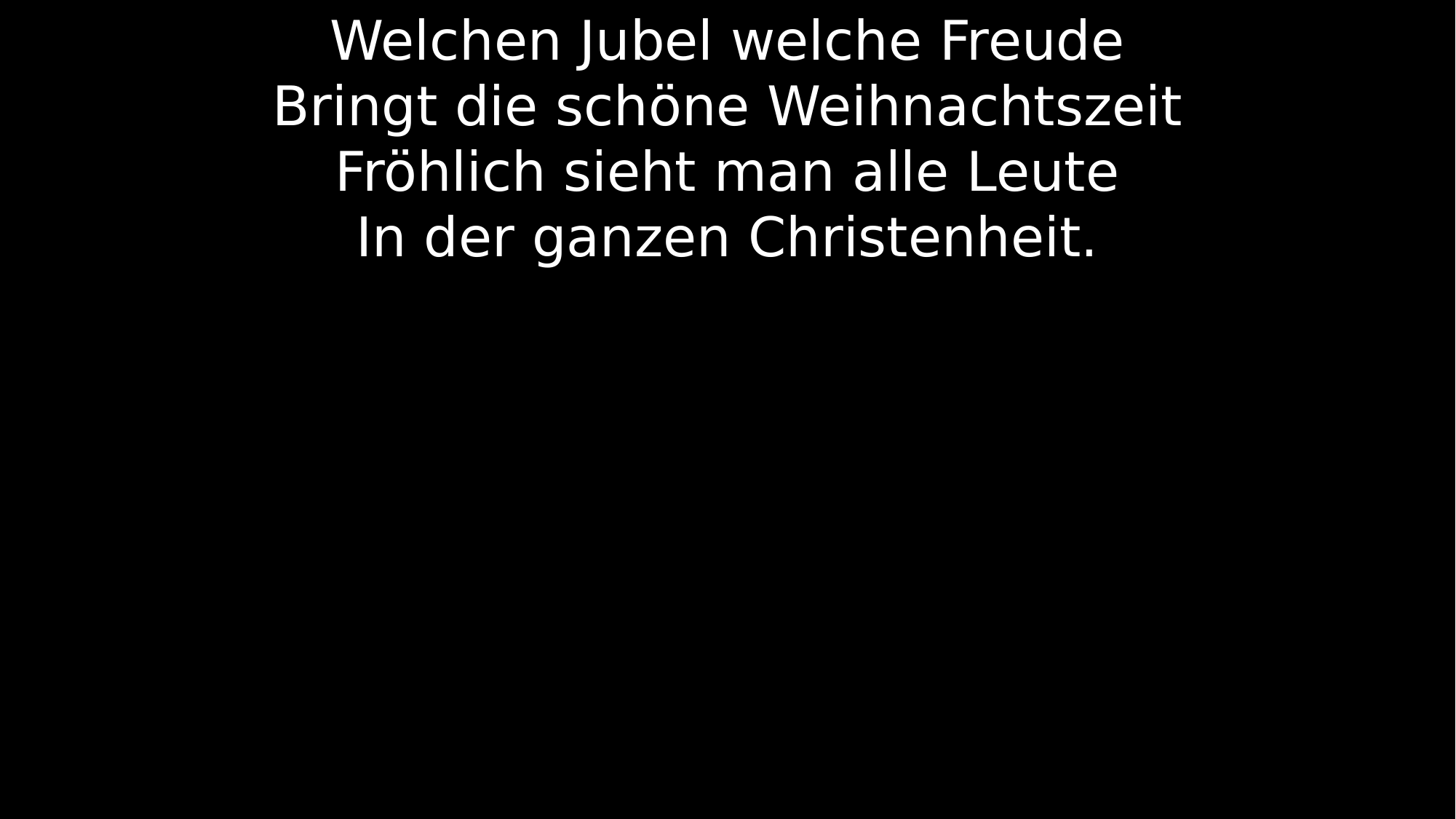

Welchen Jubel welche Freude
Bringt die schöne Weihnachtszeit
Fröhlich sieht man alle Leute
In der ganzen Christenheit.